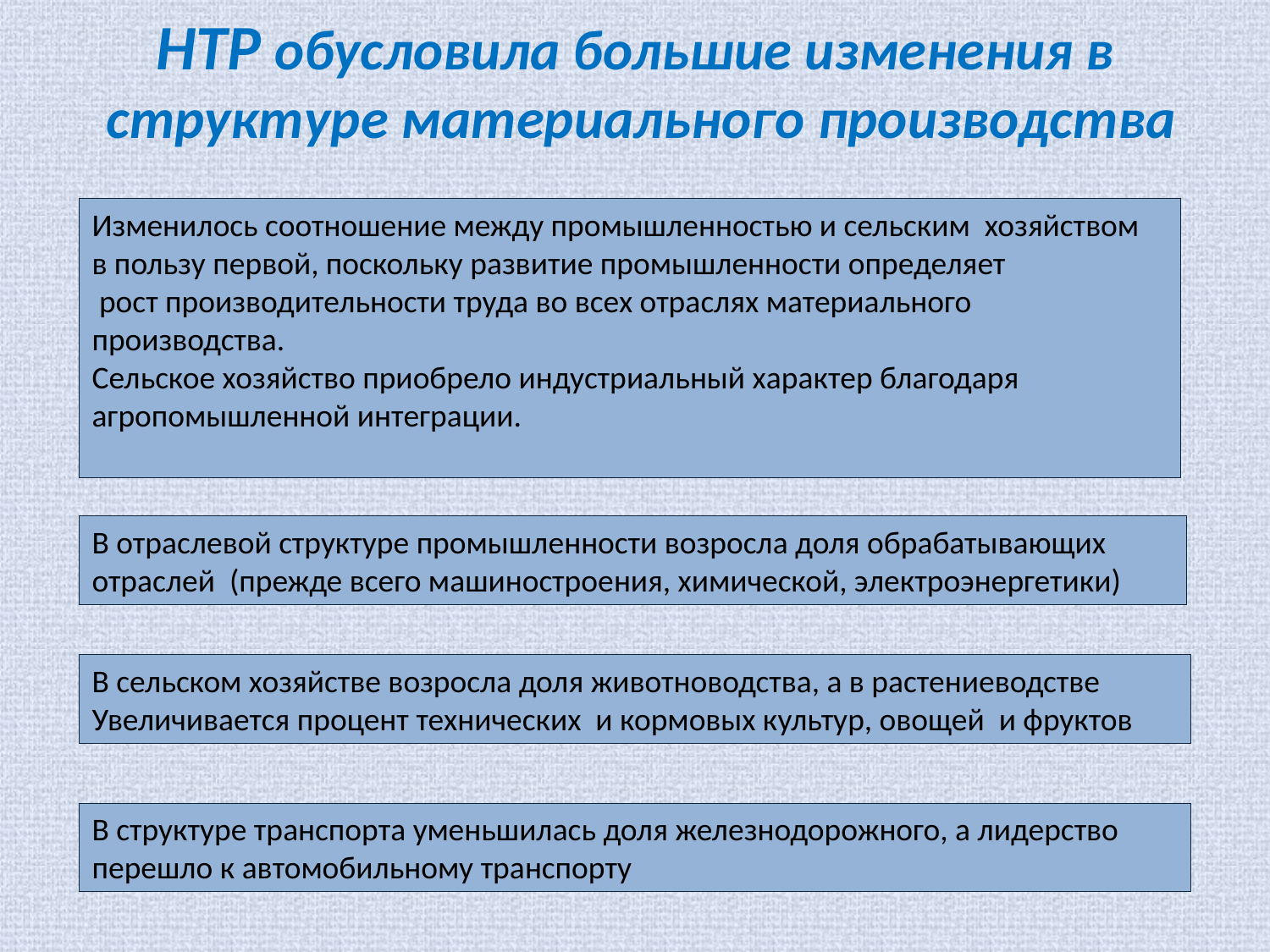

НТР обусловила большие изменения в
структуре материального производства
Изменилось соотношение между промышленностью и сельским  хозяйством
в пользу первой, поскольку развитие промышленности определяет
 рост производительности труда во всех отраслях материального производства.
Сельское хозяйство приобрело индустриальный характер благодаря
агропомышленной интеграции.

В отраслевой структуре промышленности возросла доля обрабатывающих отраслей  (прежде всего машиностроения, химической, электроэнергетики)
В сельском хозяйстве возросла доля животноводства, а в растениеводстве
Увеличивается процент технических  и кормовых культур, овощей  и фруктов
В структуре транспорта уменьшилась доля железнодорожного, а лидерство перешло к автомобильному транспорту